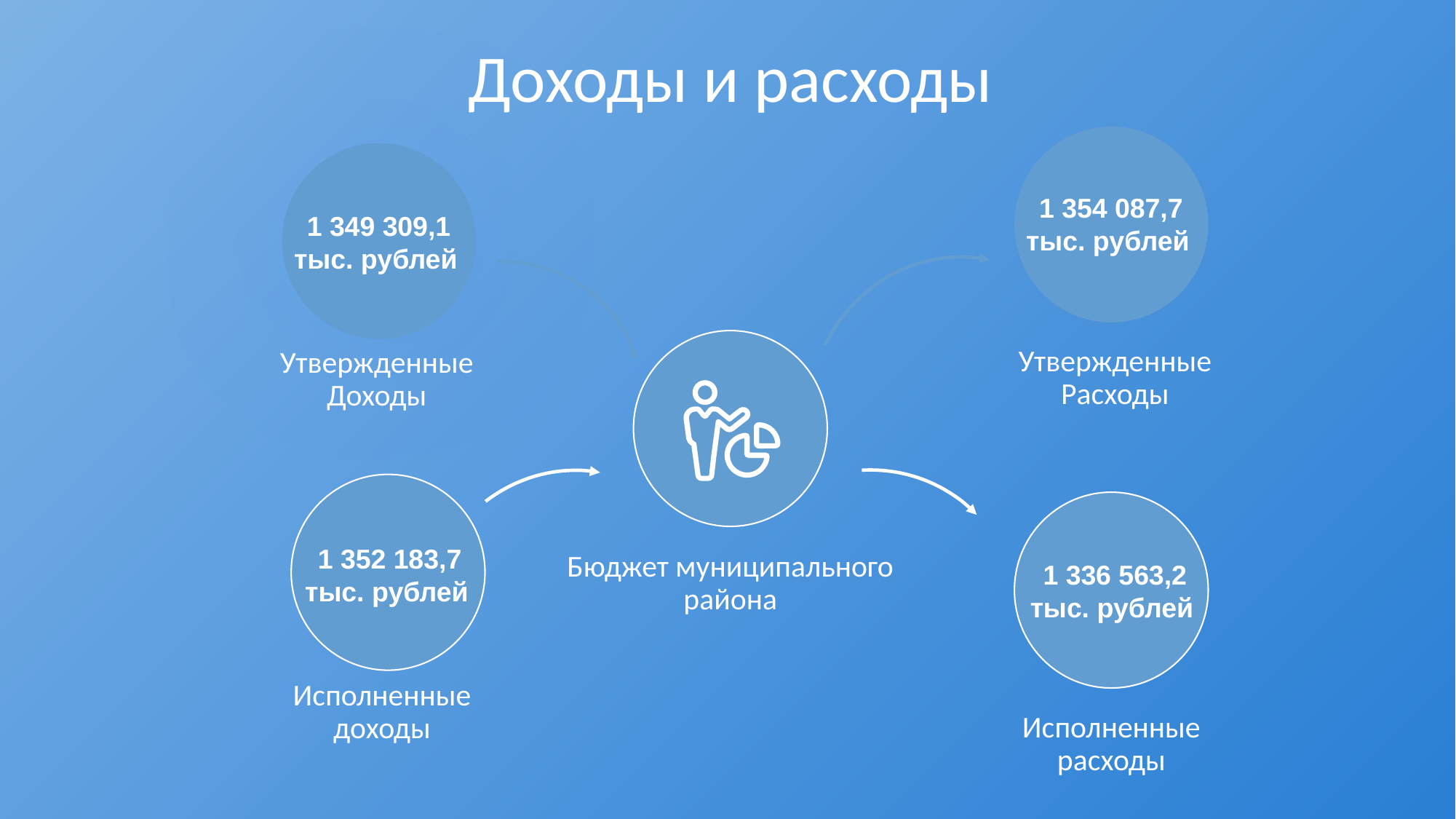

# Доходы и расходы

1 354 087,7
тыс. рублей
1 349 309,1
тыс. рублей

Утвержденные Расходы
Утвержденные Доходы

1 352 183,7
тыс. рублей
Бюджет муниципального района
1 336 563,2
тыс. рублей
Исполненные
доходы
Исполненные
расходы